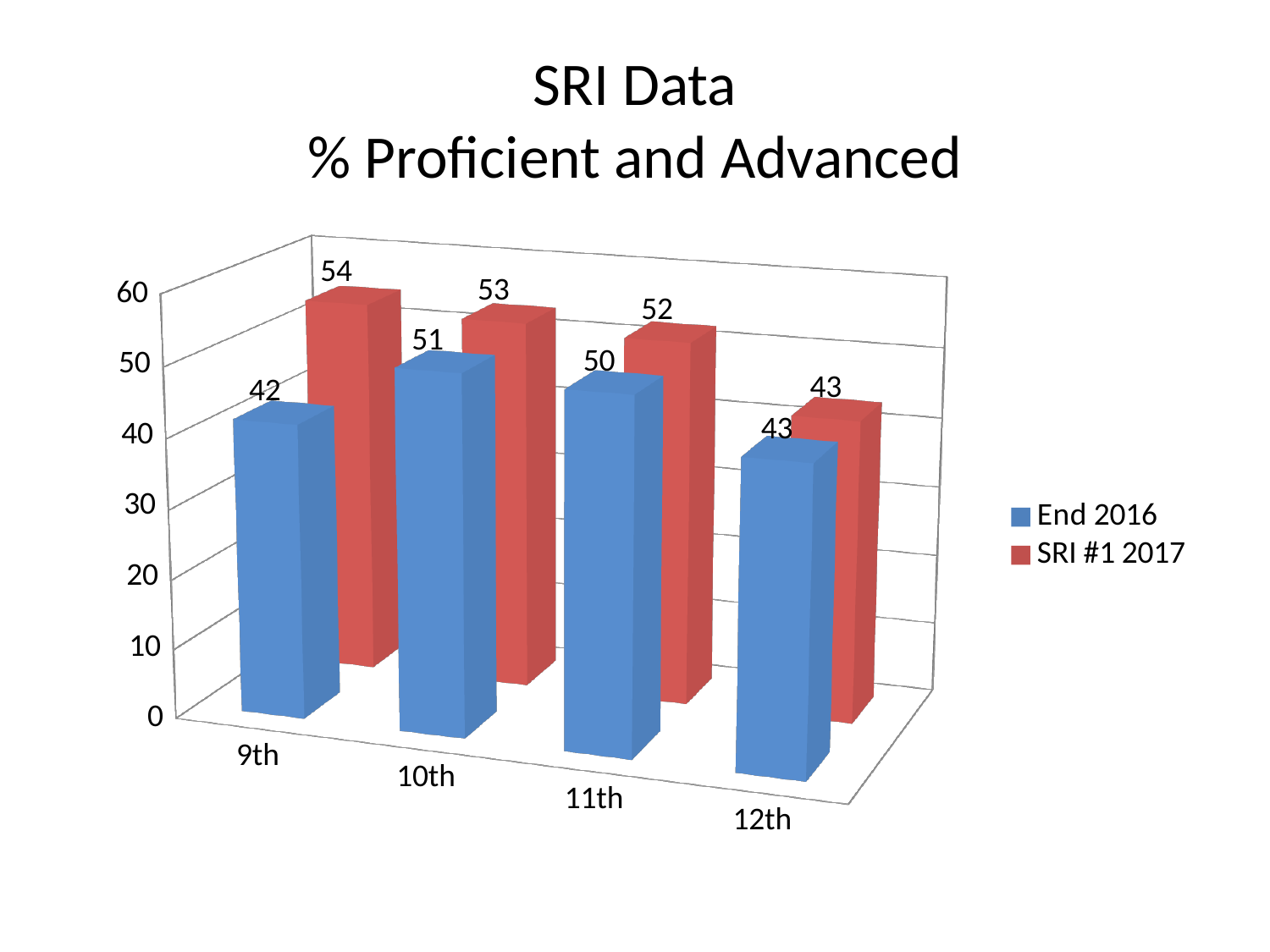

# SRI Data % Proficient and Advanced

[unsupported chart]